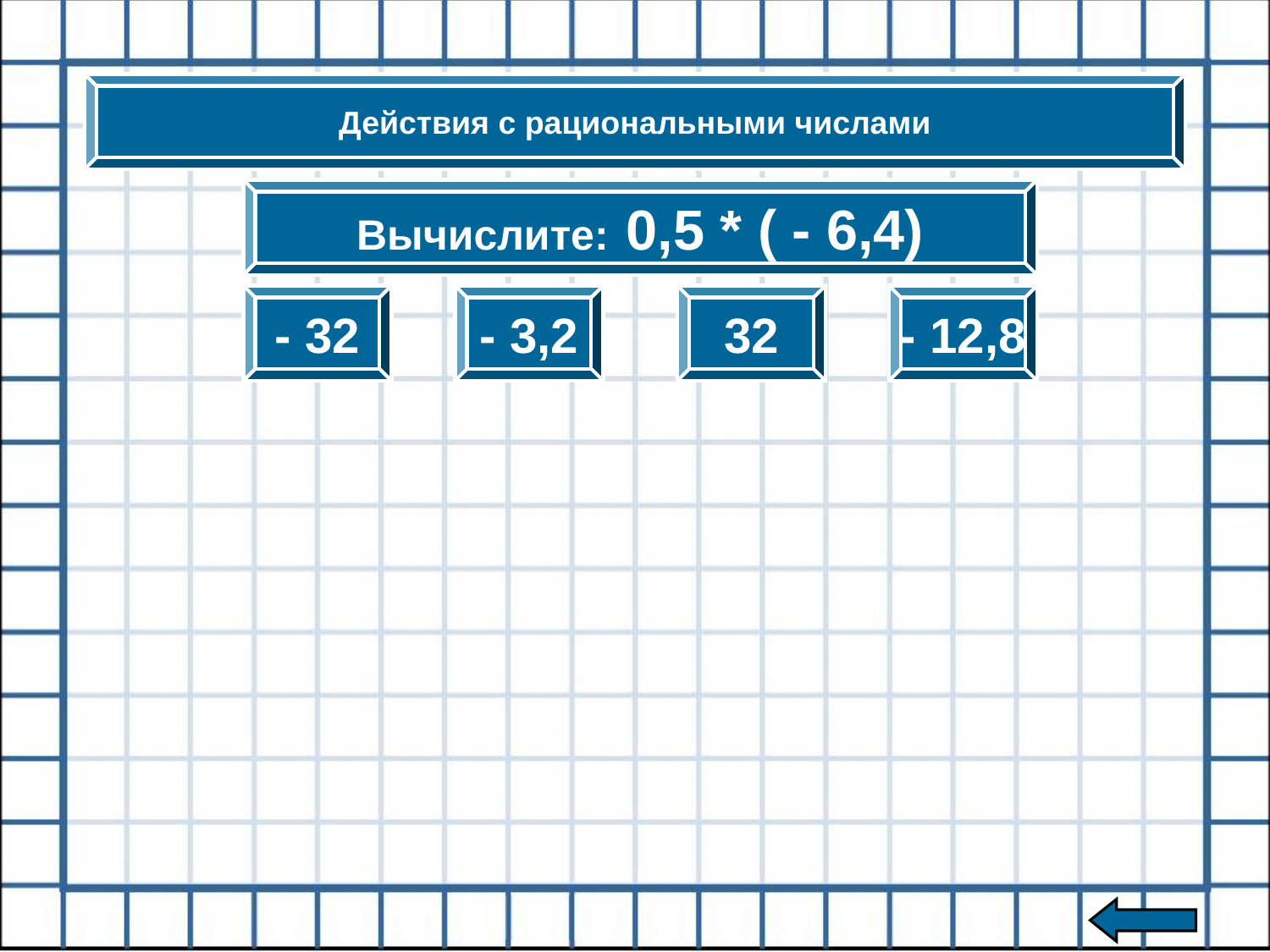

Действия с рациональными числами
Вычислите:  0,5 * ( - 6,4)
- 32
- 3,2
32
- 12,8